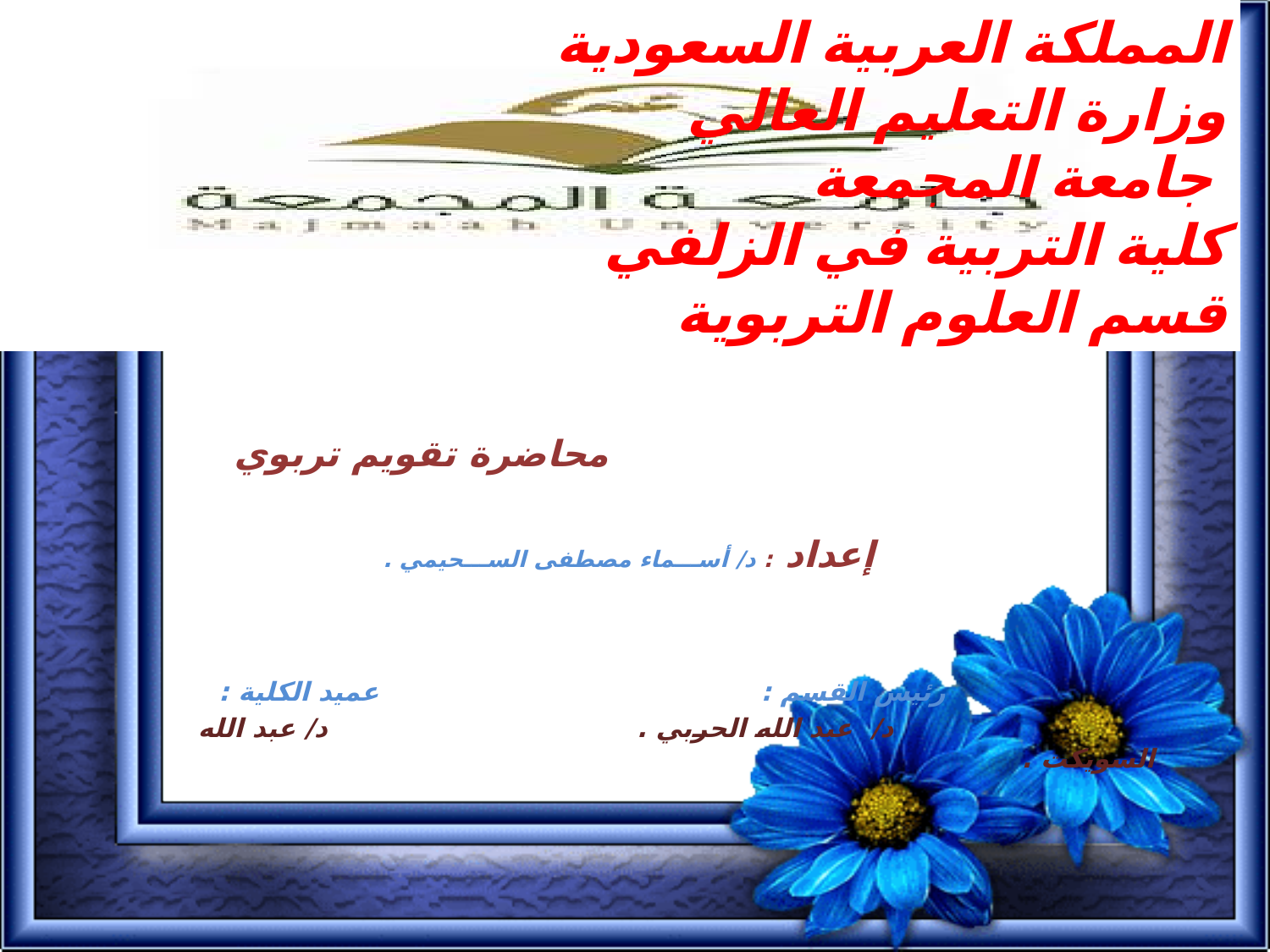

المملكة العربية السعودية
وزارة التعليم العالي
 جامعة المجمعة
كلية التربية في الزلفي
قسم العلوم التربوية
#

                                              محاضرة تقويم تربوي

 إعداد : د/ أســـماء مصطفى الســـحيمي .

                              رئيس القسم :                                          عميد الكلية :
                                 د/  عبد الله الحربي .                                  د/ عبد الله السويكت .